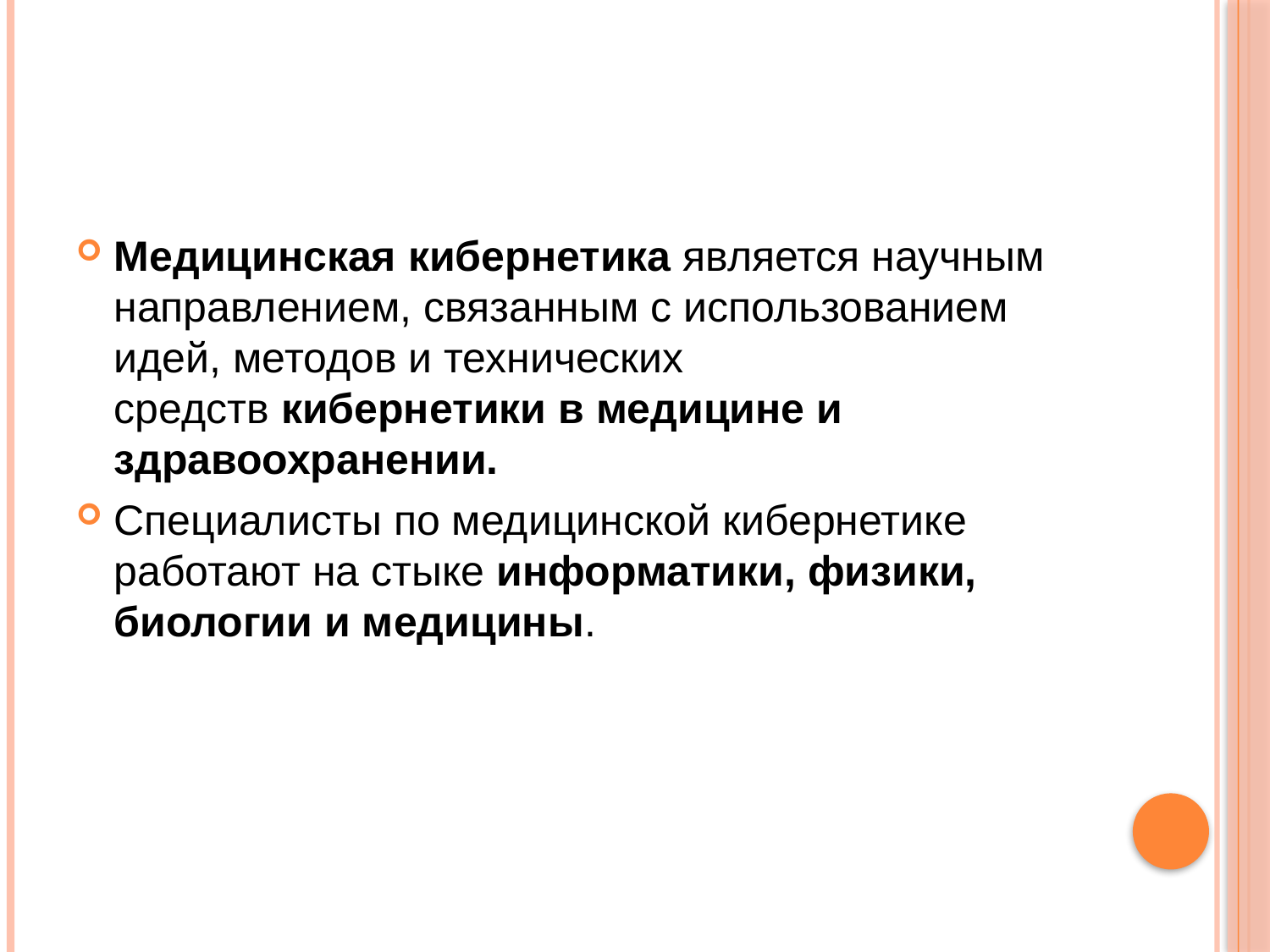

Медицинская кибернетика является научным направлением, связанным с использованием идей, методов и технических средств кибернетики в медицине и здравоохранении.
Специалисты по медицинской кибернетике работают на стыке информатики, физики, биологии и медицины.